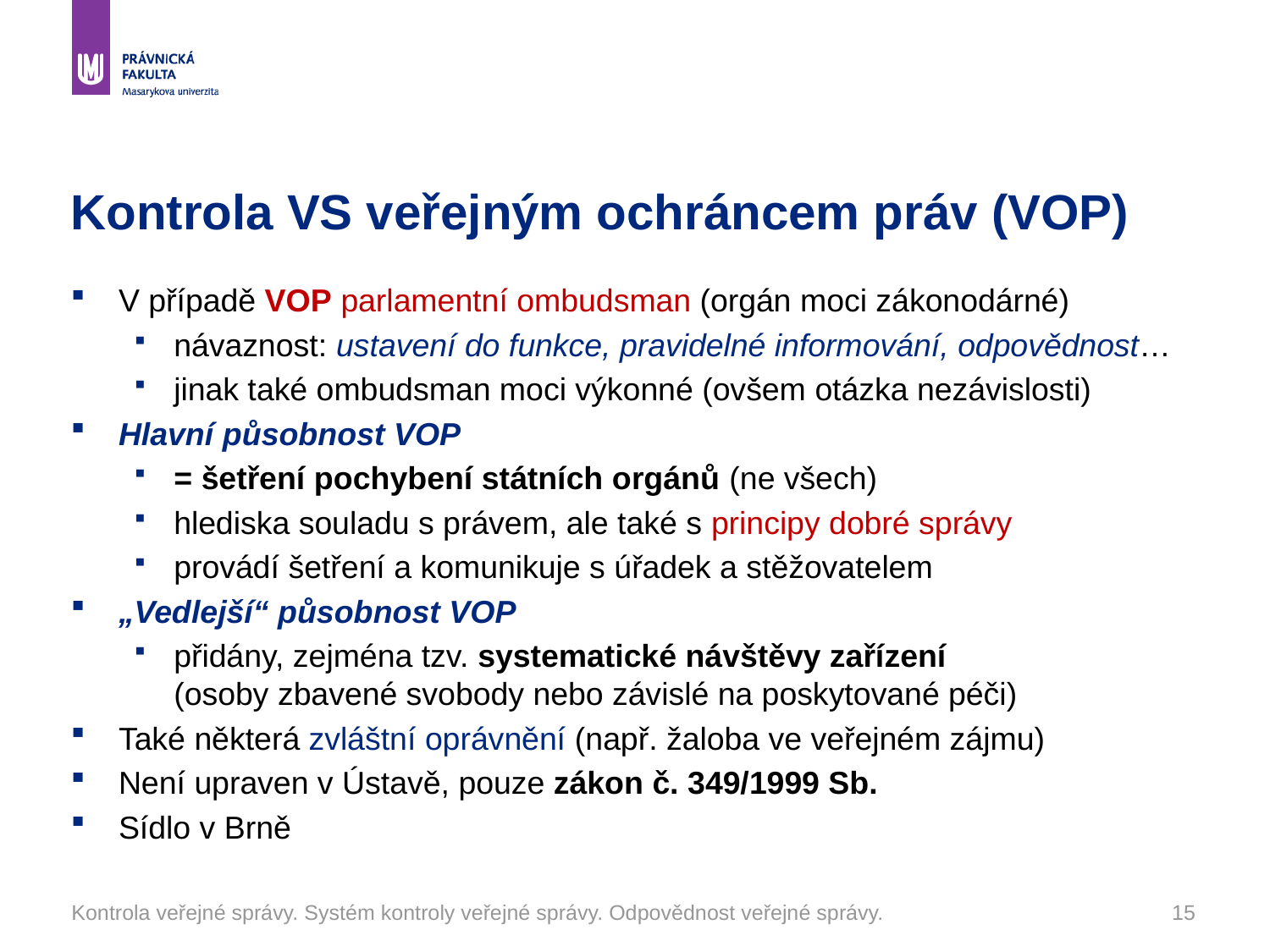

# Kontrola VS veřejným ochráncem práv (VOP)
V případě VOP parlamentní ombudsman (orgán moci zákonodárné)
návaznost: ustavení do funkce, pravidelné informování, odpovědnost…
jinak také ombudsman moci výkonné (ovšem otázka nezávislosti)
Hlavní působnost VOP
= šetření pochybení státních orgánů (ne všech)
hlediska souladu s právem, ale také s principy dobré správy
provádí šetření a komunikuje s úřadek a stěžovatelem
„Vedlejší“ působnost VOP
přidány, zejména tzv. systematické návštěvy zařízení                     (osoby zbavené svobody nebo závislé na poskytované péči)
Také některá zvláštní oprávnění (např. žaloba ve veřejném zájmu)
Není upraven v Ústavě, pouze zákon č. 349/1999 Sb.
Sídlo v Brně
Kontrola veřejné správy. Systém kontroly veřejné správy. Odpovědnost veřejné správy.
15